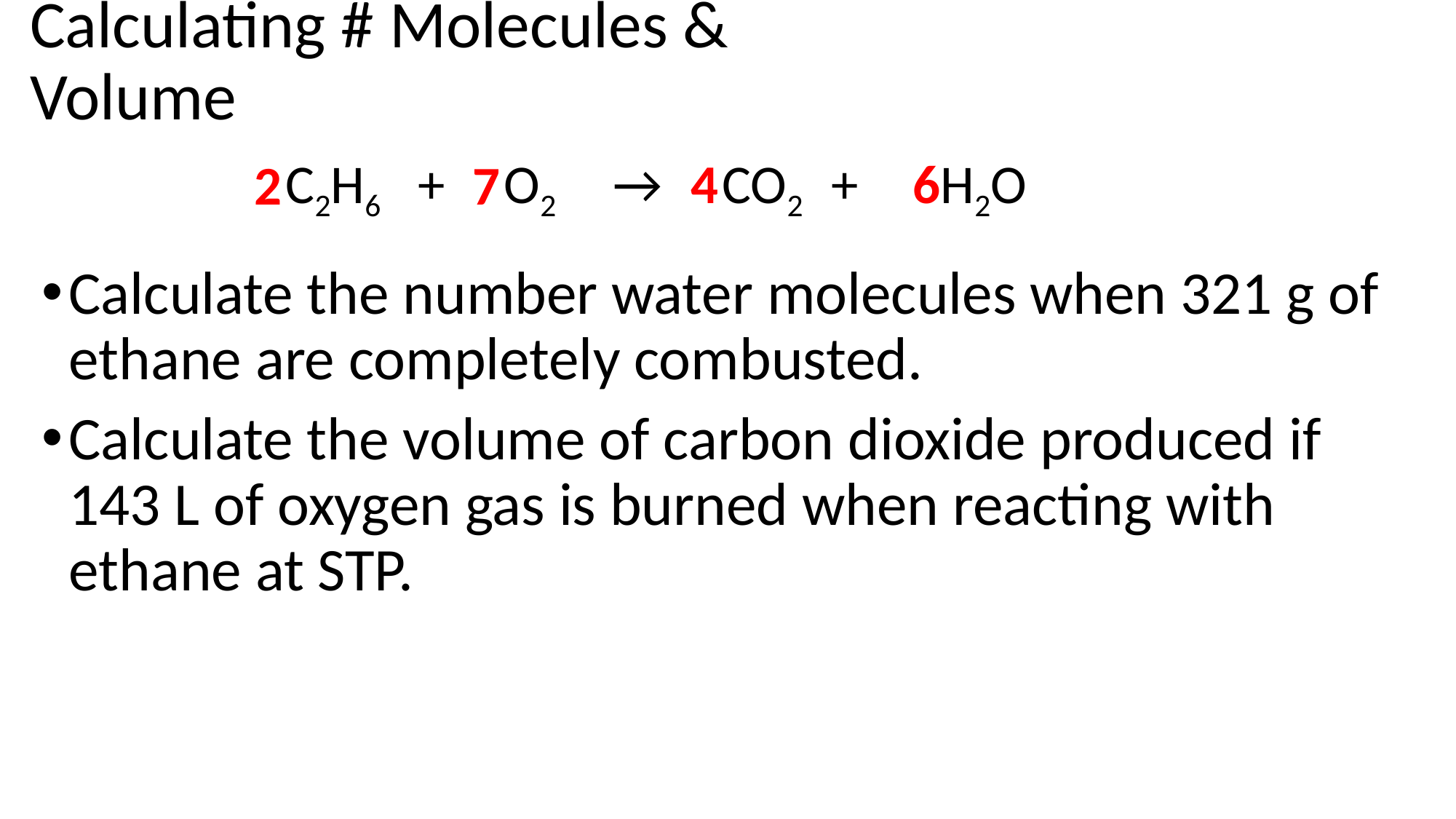

# Calculating # Molecules & Volume
4
6
C2H6   + 	O2 	→ 	CO2 	+ 	H2O
7
2
Calculate the number water molecules when 321 g of ethane are completely combusted.
Calculate the volume of carbon dioxide produced if 143 L of oxygen gas is burned when reacting with ethane at STP.